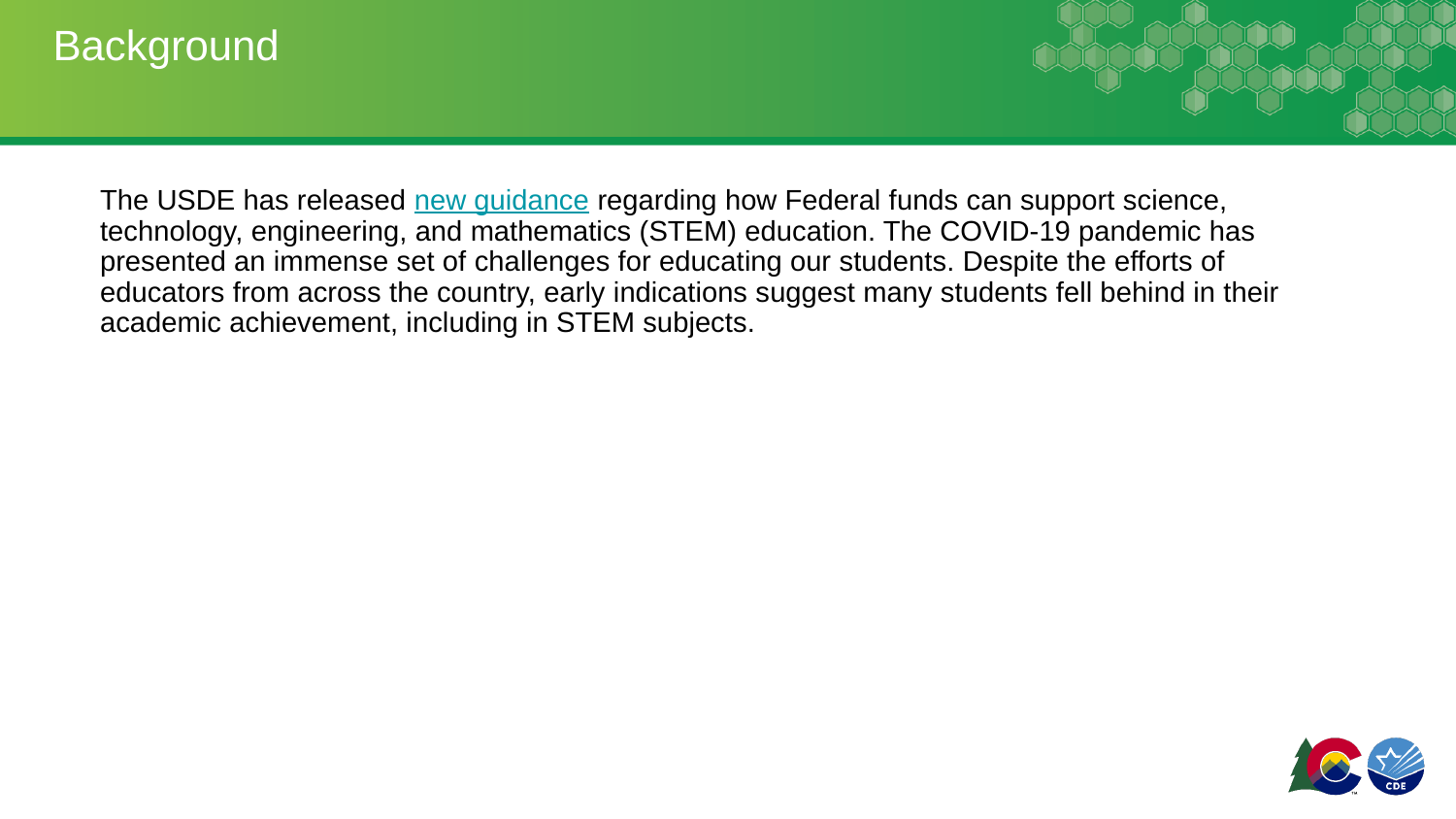

# Background
The USDE has released new guidance regarding how Federal funds can support science, technology, engineering, and mathematics (STEM) education. The COVID-19 pandemic has presented an immense set of challenges for educating our students. Despite the efforts of educators from across the country, early indications suggest many students fell behind in their academic achievement, including in STEM subjects.